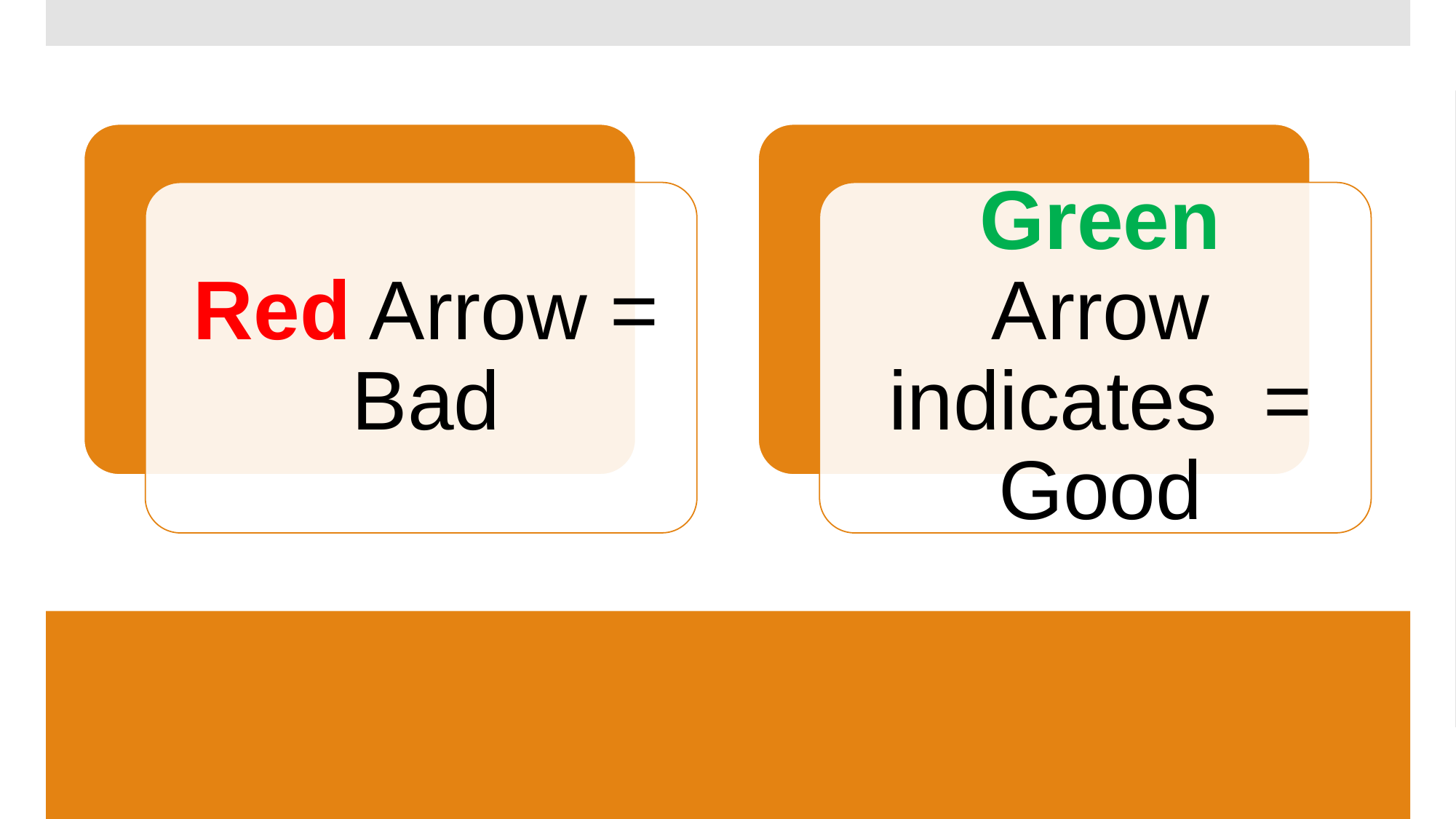

Red Arrow = Bad
Green Arrow indicates  = Good